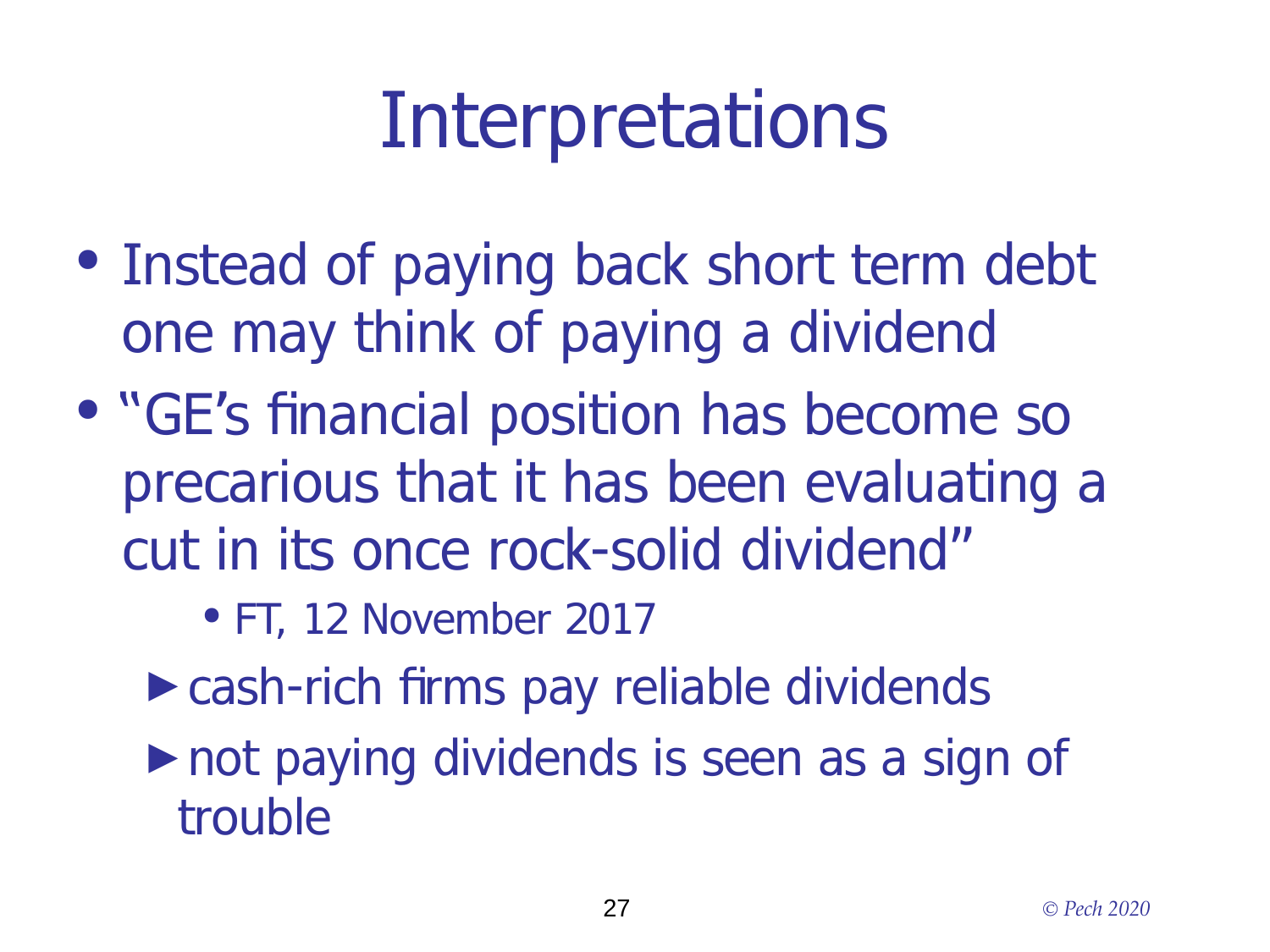

# Interpretations
Instead of paying back short term debt one may think of paying a dividend
“GE’s financial position has become so precarious that it has been evaluating a cut in its once rock-solid dividend”
FT, 12 November 2017
cash-rich firms pay reliable dividends
not paying dividends is seen as a sign of trouble
27